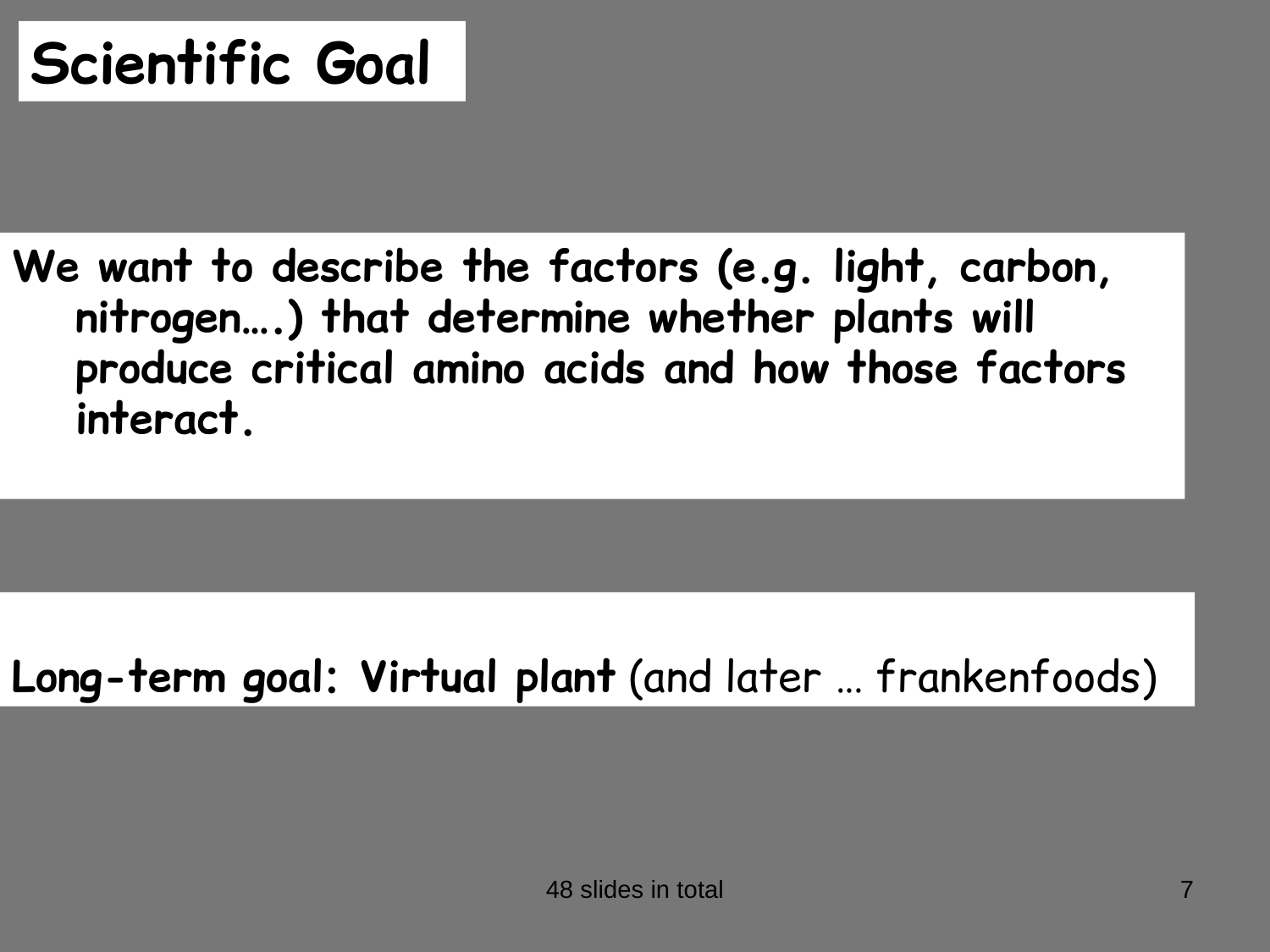

Scientific Goal
We want to describe the factors (e.g. light, carbon, nitrogen….) that determine whether plants will produce critical amino acids and how those factors interact.

Long-term goal: Virtual plant (and later … frankenfoods)
48 slides in total
7